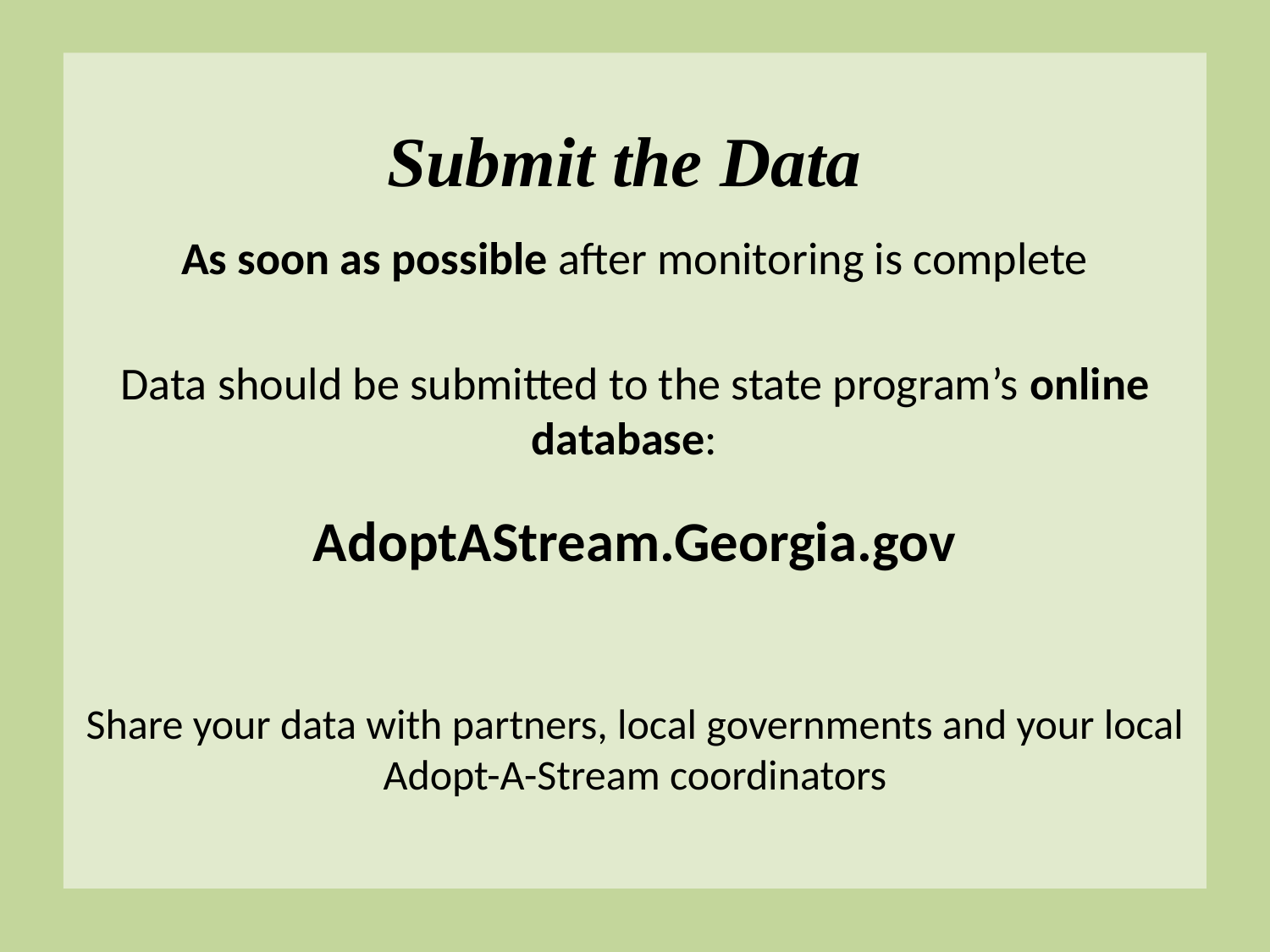

Submit the Data

As soon as possible after monitoring is complete

Data should be submitted to the state program’s online database:
AdoptAStream.Georgia.gov

Share your data with partners, local governments and your local Adopt-A-Stream coordinators